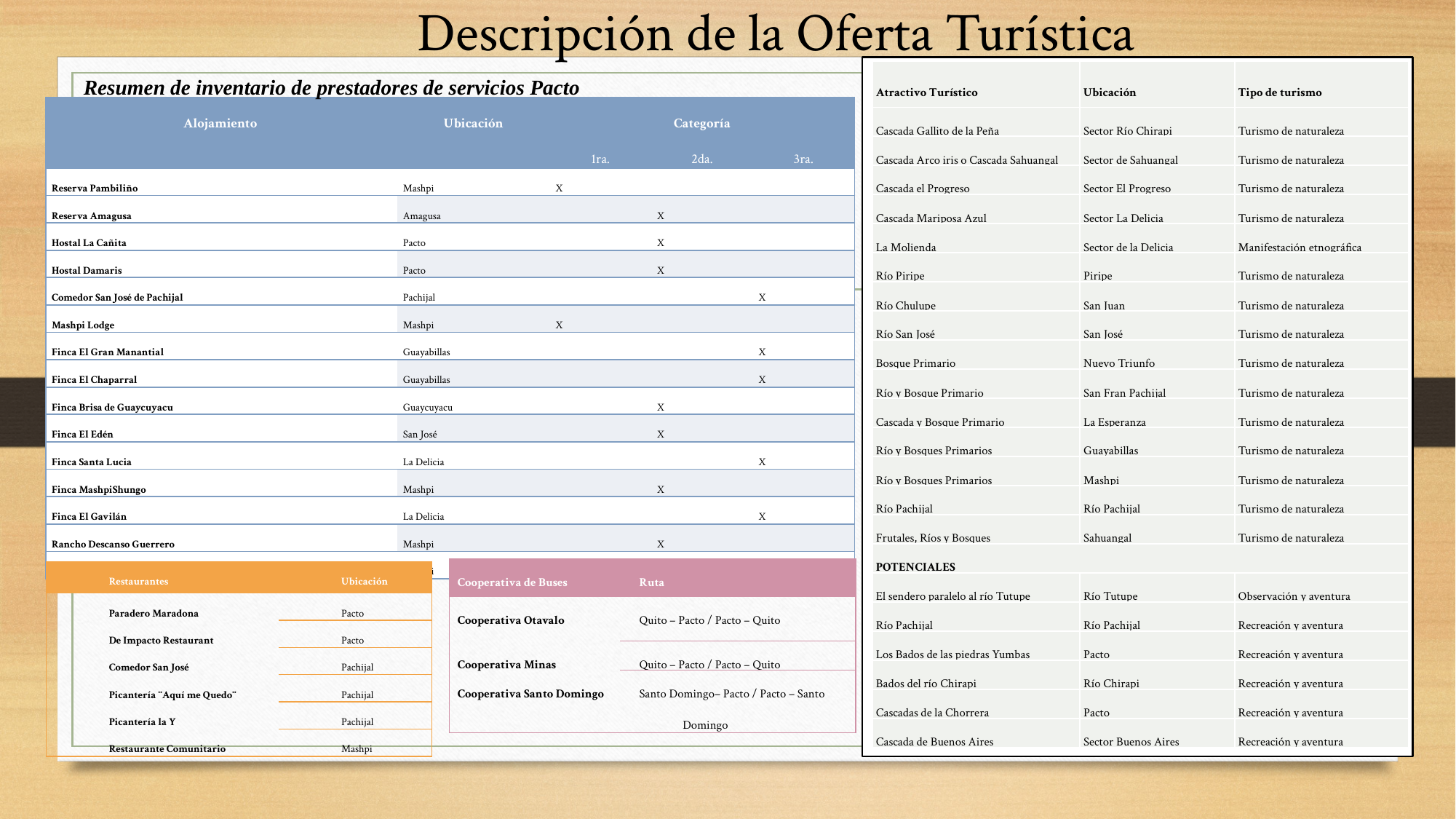

# Descripción de la Oferta Turística

| Atractivo Turístico | Ubicación | Tipo de turismo |
| --- | --- | --- |
| Cascada Gallito de la Peña | Sector Río Chirapi | Turismo de naturaleza |
| Cascada Arco iris o Cascada Sahuangal | Sector de Sahuangal | Turismo de naturaleza |
| Cascada el Progreso | Sector El Progreso | Turismo de naturaleza |
| Cascada Mariposa Azul | Sector La Delicia | Turismo de naturaleza |
| La Molienda | Sector de la Delicia | Manifestación etnográfica |
| Río Piripe | Piripe | Turismo de naturaleza |
| Río Chulupe | San Juan | Turismo de naturaleza |
| Río San José | San José | Turismo de naturaleza |
| Bosque Primario | Nuevo Triunfo | Turismo de naturaleza |
| Río y Bosque Primario | San Fran Pachijal | Turismo de naturaleza |
| Cascada y Bosque Primario | La Esperanza | Turismo de naturaleza |
| Río y Bosques Primarios | Guayabillas | Turismo de naturaleza |
| Río y Bosques Primarios | Mashpi | Turismo de naturaleza |
| Río Pachijal | Río Pachijal | Turismo de naturaleza |
| Frutales, Ríos y Bosques | Sahuangal | Turismo de naturaleza |
| POTENCIALES |  |  |
| El sendero paralelo al río Tutupe | Río Tutupe | Observación y aventura |
| Río Pachijal | Río Pachijal | Recreación y aventura |
| Los Bados de las piedras Yumbas | Pacto | Recreación y aventura |
| Bados del río Chirapi | Río Chirapi | Recreación y aventura |
| Cascadas de la Chorrera | Pacto | Recreación y aventura |
| Cascada de Buenos Aires | Sector Buenos Aires | Recreación y aventura |
Resumen de inventario de prestadores de servicios Pacto
| Alojamiento | Ubicación | Categoría |  |  |
| --- | --- | --- | --- | --- |
|  |  | 1ra. | 2da. | 3ra. |
| Reserva Pambiliño | Mashpi | X |  |  |
| Reserva Amagusa | Amagusa |  | X |  |
| Hostal La Cañita | Pacto |  | X |  |
| Hostal Damaris | Pacto |  | X |  |
| Comedor San José de Pachijal | Pachijal |  |  | X |
| Mashpi Lodge | Mashpi | X |  |  |
| Finca El Gran Manantial | Guayabillas |  |  | X |
| Finca El Chaparral | Guayabillas |  |  | X |
| Finca Brisa de Guaycuyacu | Guaycuyacu |  | X |  |
| Finca El Edén | San José |  | X |  |
| Finca Santa Lucia | La Delicia |  |  | X |
| Finca MashpiShungo | Mashpi |  | X |  |
| Finca El Gavilán | La Delicia |  |  | X |
| Rancho Descanso Guerrero | Mashpi |  | X |  |
| Asociación Rio Mashpi | Mashpi |  | X |  |
| Cooperativa de Buses | Ruta |
| --- | --- |
| Cooperativa Otavalo | Quito – Pacto / Pacto – Quito |
| Cooperativa Minas | Quito – Pacto / Pacto – Quito |
| Cooperativa Santo Domingo | Santo Domingo– Pacto / Pacto – Santo Domingo |
| Restaurantes | Ubicación |
| --- | --- |
| Paradero Maradona | Pacto |
| De Impacto Restaurant | Pacto |
| Comedor San José | Pachijal |
| Picantería ¨Aquí me Quedo¨ | Pachijal |
| Picantería la Y | Pachijal |
| Restaurante Comunitario | Mashpi |